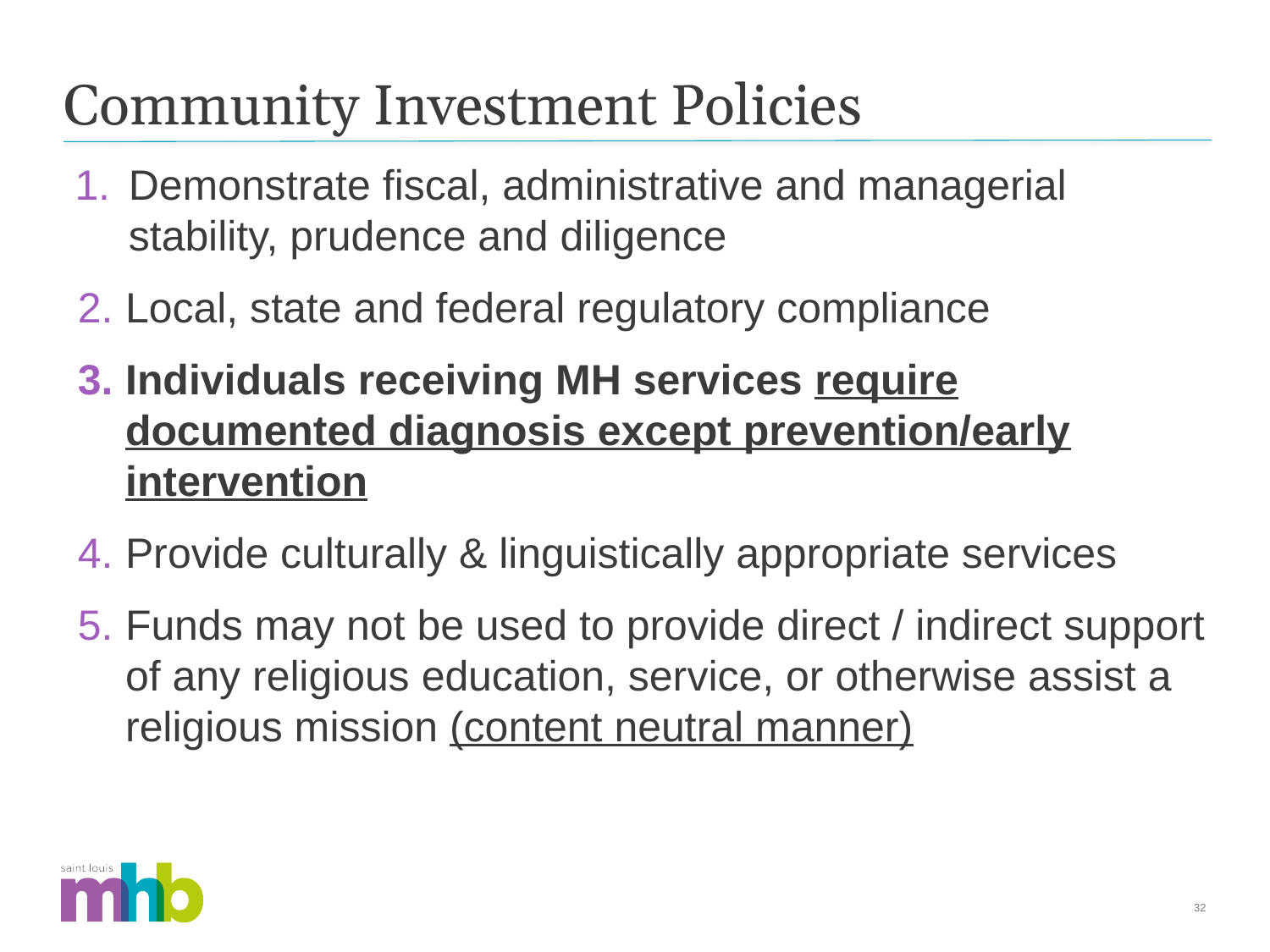

# Community Investment Policies
Demonstrate fiscal, administrative and managerial stability, prudence and diligence
Local, state and federal regulatory compliance
Individuals receiving MH services require documented diagnosis except prevention/early intervention
Provide culturally & linguistically appropriate services
Funds may not be used to provide direct / indirect support of any religious education, service, or otherwise assist a religious mission (content neutral manner)

32